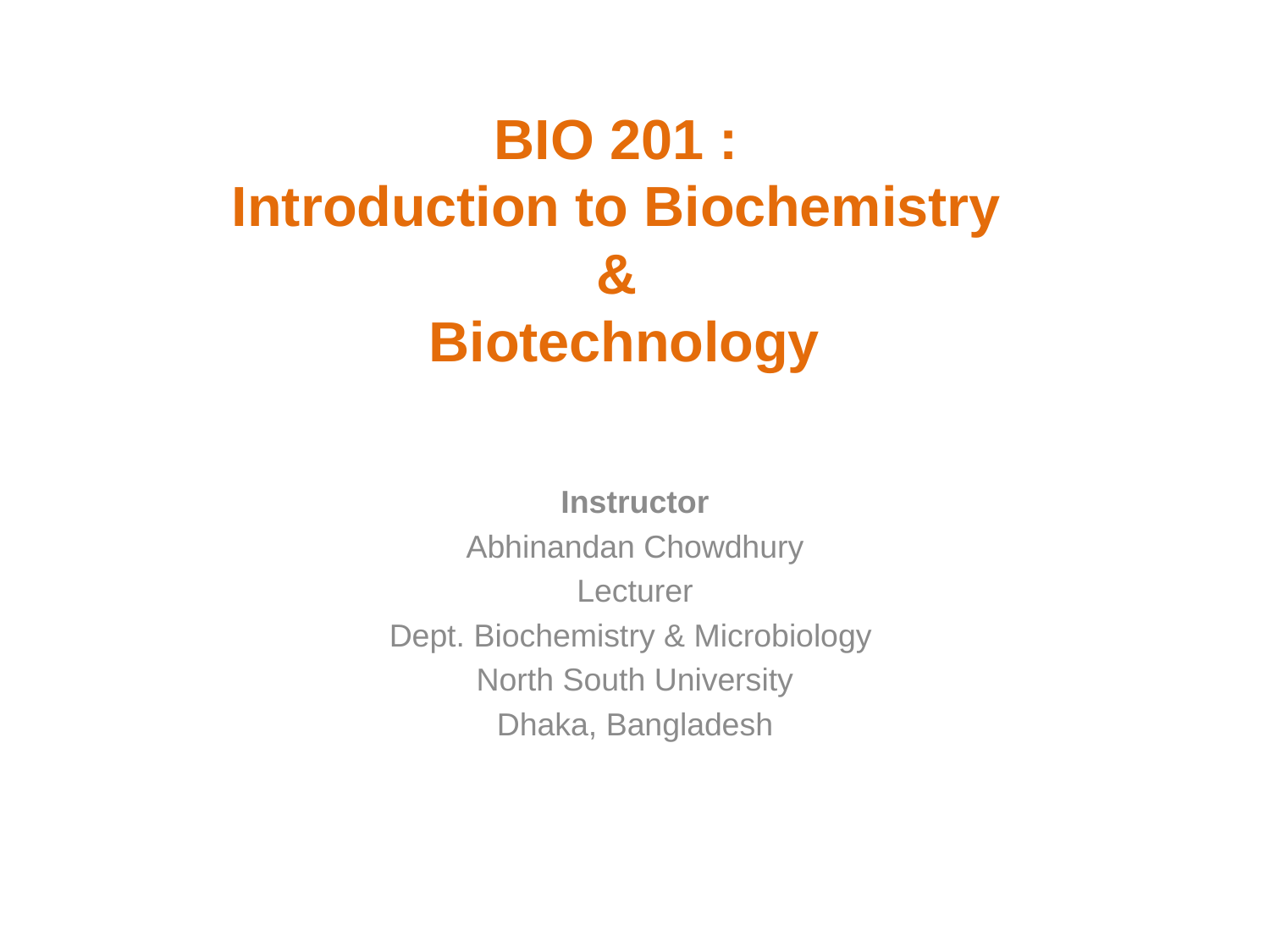

# BIO 201 : Introduction to Biochemistry & Biotechnology
Instructor
Abhinandan Chowdhury
Lecturer
Dept. Biochemistry & Microbiology
North South University
Dhaka, Bangladesh